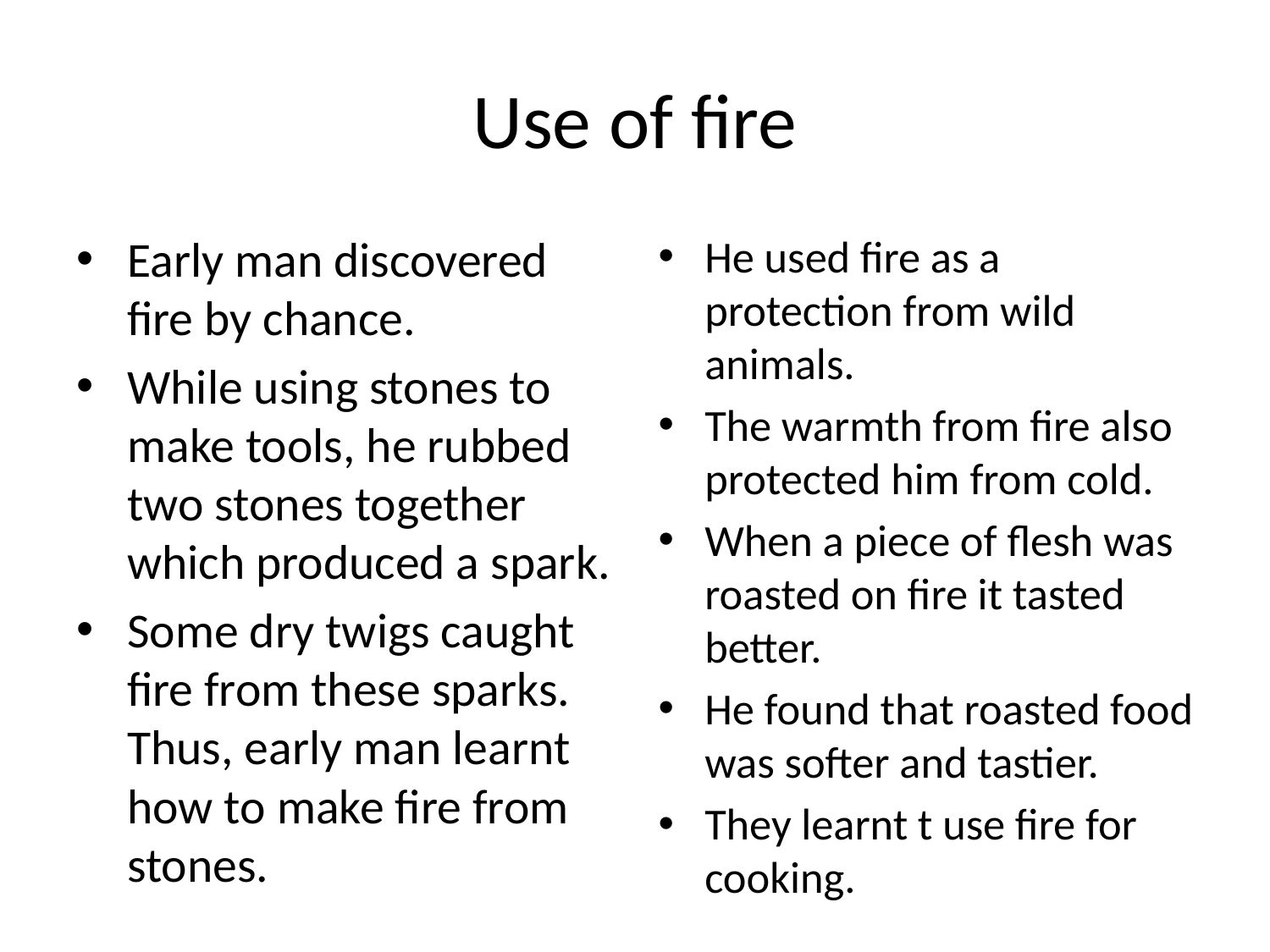

# Use of fire
Early man discovered fire by chance.
While using stones to make tools, he rubbed two stones together which produced a spark.
Some dry twigs caught fire from these sparks. Thus, early man learnt how to make fire from stones.
He used fire as a protection from wild animals.
The warmth from fire also protected him from cold.
When a piece of flesh was roasted on fire it tasted better.
He found that roasted food was softer and tastier.
They learnt t use fire for cooking.